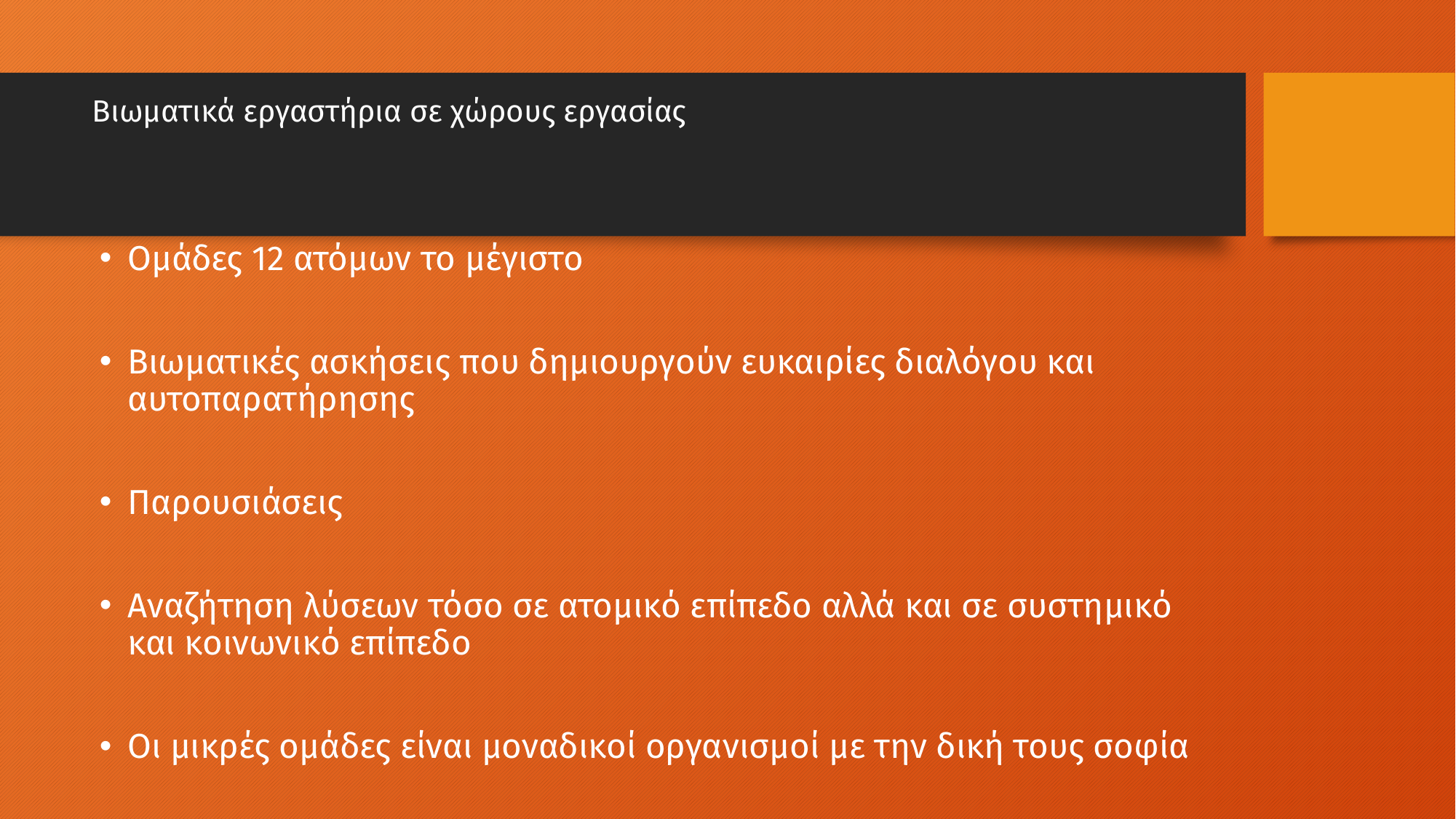

# Βιωματικά εργαστήρια σε χώρους εργασίας
Ομάδες 12 ατόμων το μέγιστο

Βιωματικές ασκήσεις που δημιουργούν ευκαιρίες διαλόγου και αυτοπαρατήρησης

Παρουσιάσεις

Αναζήτηση λύσεων τόσο σε ατομικό επίπεδο αλλά και σε συστημικό και κοινωνικό επίπεδο

Οι μικρές ομάδες είναι μοναδικοί οργανισμοί με την δική τους σοφία